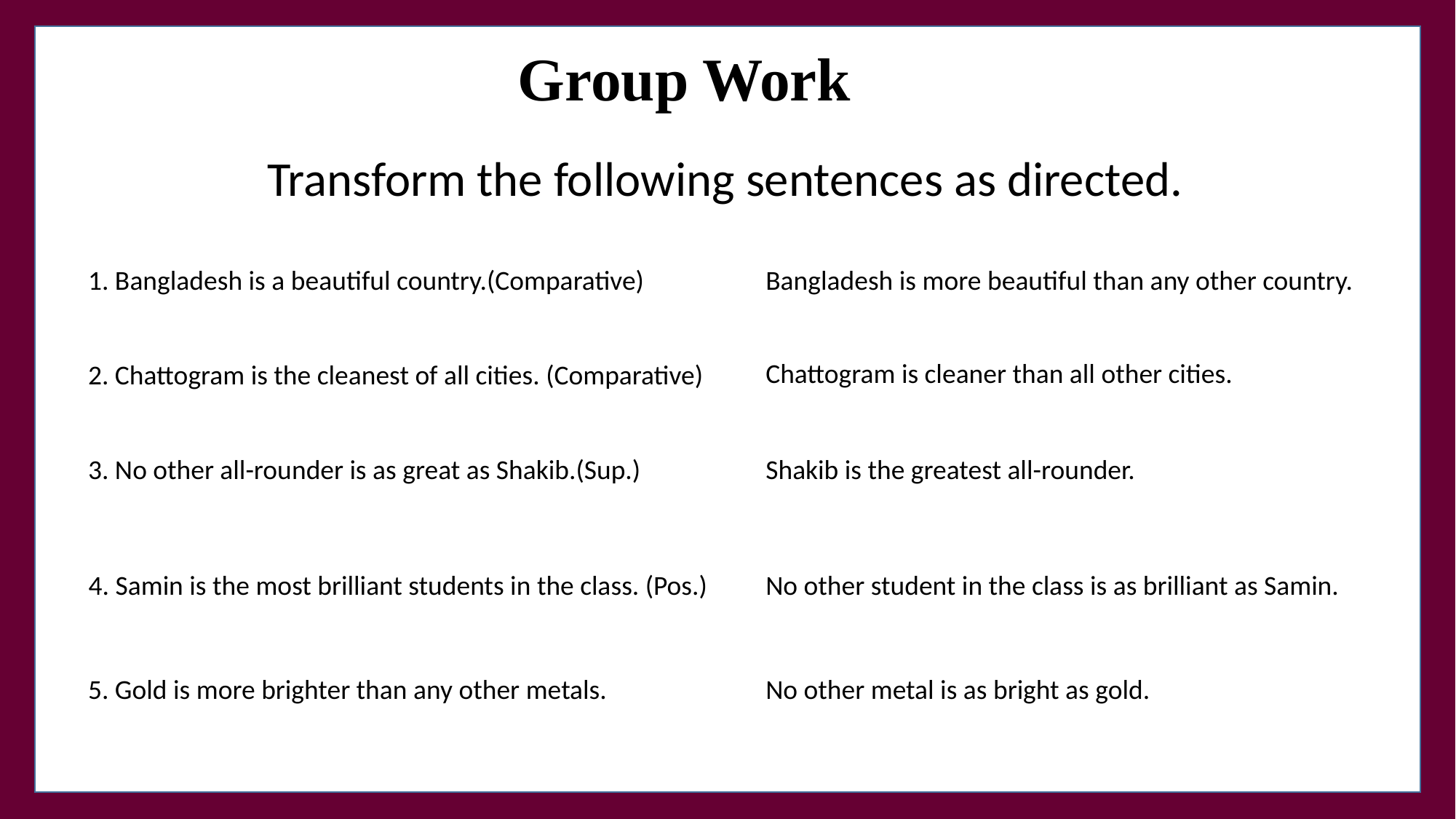

Group Work
Transform the following sentences as directed.

Bangladesh is more beautiful than any other country.
1. Bangladesh is a beautiful country.(Comparative)

Chattogram is cleaner than all other cities.
2. Chattogram is the cleanest of all cities. (Comparative)
3. No other all-rounder is as great as Shakib.(Sup.)
Shakib is the greatest all-rounder.
4. Samin is the most brilliant students in the class. (Pos.)
No other student in the class is as brilliant as Samin.
5. Gold is more brighter than any other metals.
No other metal is as bright as gold.